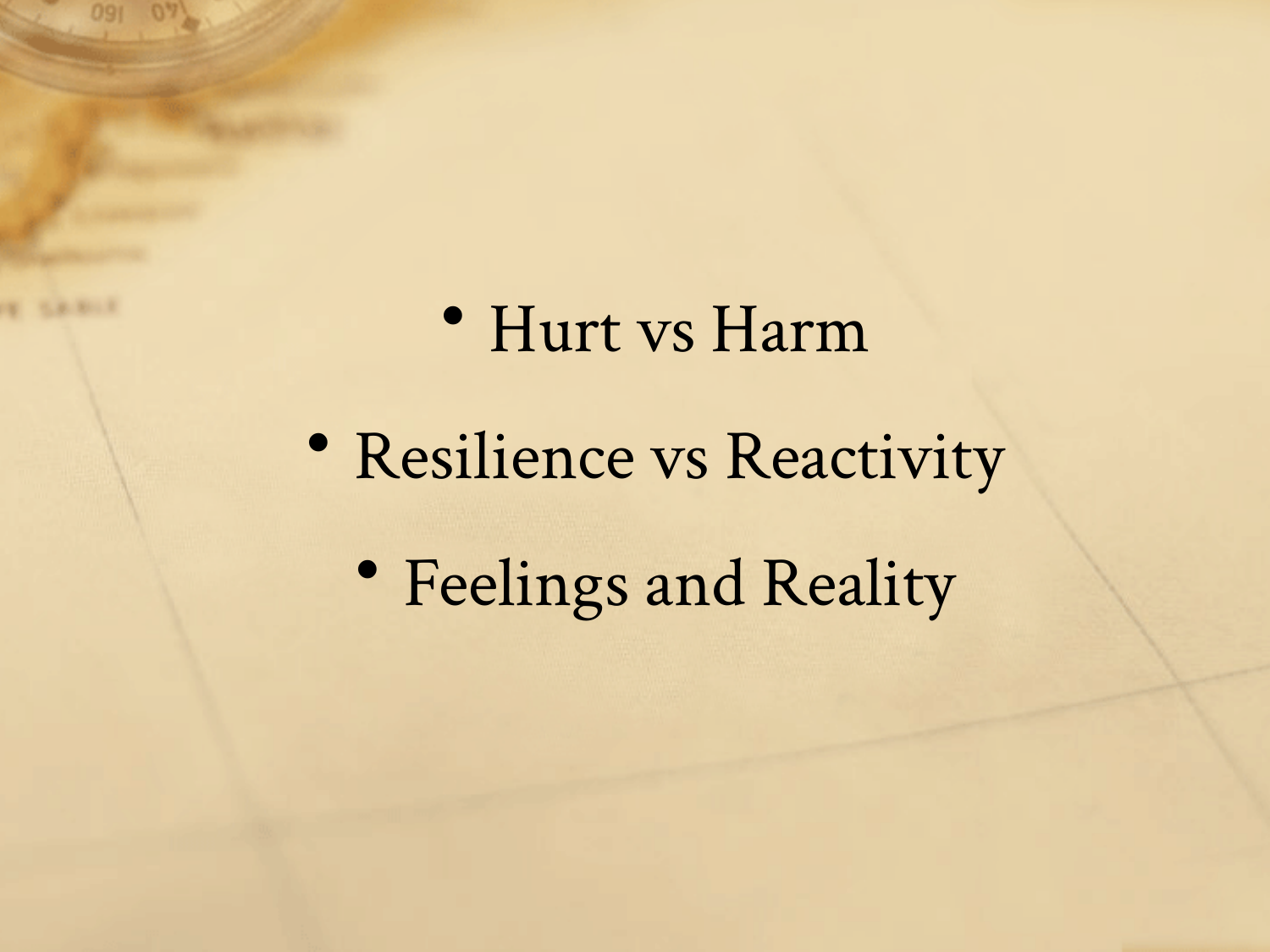

#
Hurt vs Harm
Resilience vs Reactivity
Feelings and Reality